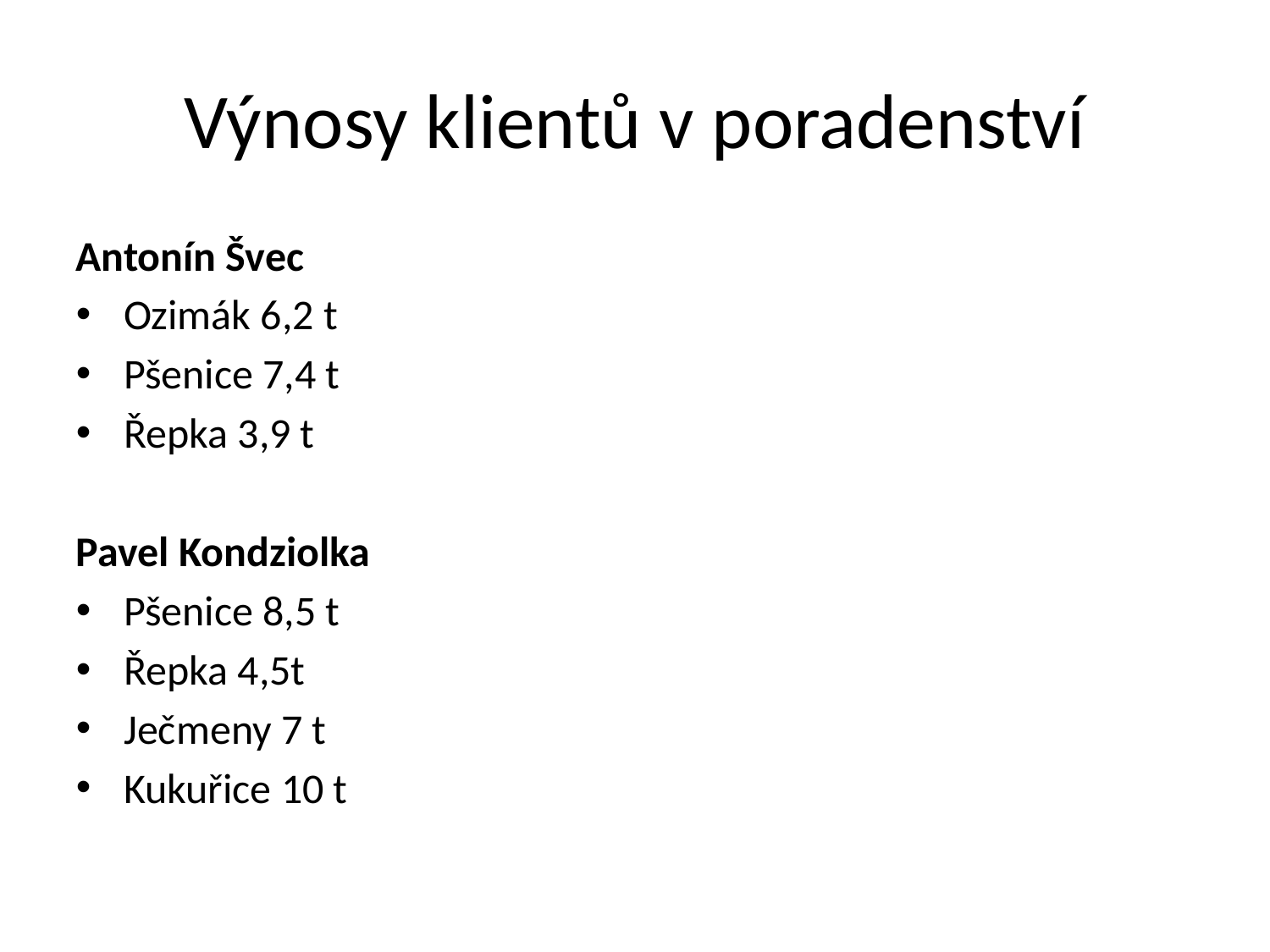

# Výnosy klientů v poradenství
Antonín Švec
Ozimák 6,2 t
Pšenice 7,4 t
Řepka 3,9 t

Pavel Kondziolka
Pšenice 8,5 t
Řepka 4,5t
Ječmeny 7 t
Kukuřice 10 t